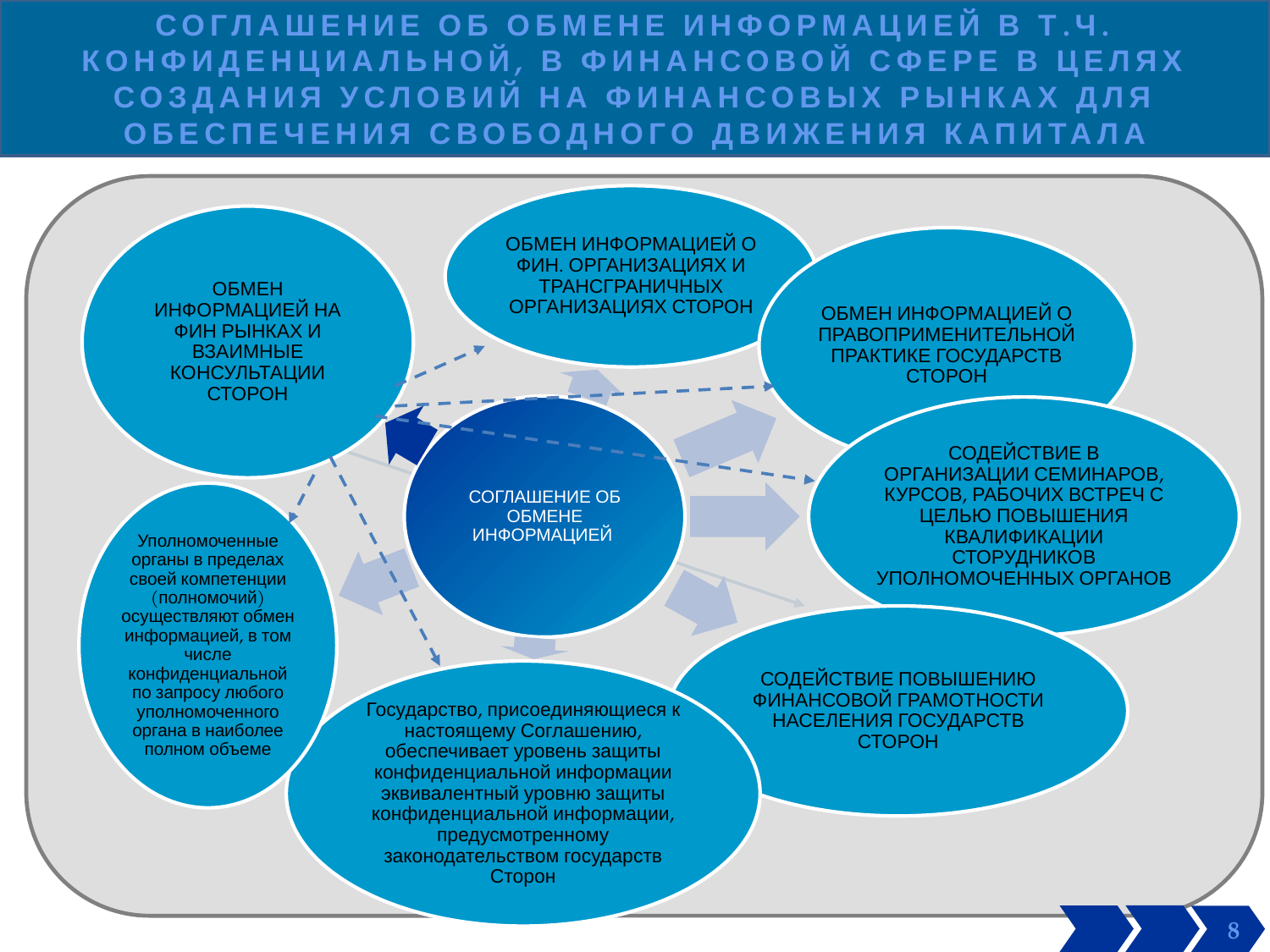

СОГЛАШЕНИЕ ОБ ОБМЕНЕ ИНФОРМАЦИЕЙ В Т.Ч. КОНФИДЕНЦИАЛЬНОЙ, В ФИНАНСОВОЙ СФЕРЕ В ЦЕЛЯХ СОЗДАНИЯ УСЛОВИЙ НА ФИНАНСОВЫХ РЫНКАХ ДЛЯ ОБЕСПЕЧЕНИЯ СВОБОДНОГО ДВИЖЕНИЯ КАПИТАЛА

СОГЛАШЕНИЕ ОБ ОБМЕНЕ ИНФОРМАЦИЕЙ

ОБМЕН ИНФОРМАЦИЕЙ О ФИН. ОРГАНИЗАЦИЯХ И ТРАНСГРАНИЧНЫХ ОРГАНИЗАЦИЯХ СТОРОН

ОБМЕН ИНФОРМАЦИЕЙ О ПРАВОПРИМЕНИТЕЛЬНОЙ ПРАКТИКЕ ГОСУДАРСТВ СТОРОН

СОДЕЙСТВИЕ В ОРГАНИЗАЦИИ СЕМИНАРОВ, КУРСОВ, РАБОЧИХ ВСТРЕЧ С ЦЕЛЬЮ ПОВЫШЕНИЯ КВАЛИФИКАЦИИ СТОРУДНИКОВ УПОЛНОМОЧЕННЫХ ОРГАНОВ

СОДЕЙСТВИЕ ПОВЫШЕНИЮ ФИНАНСОВОЙ ГРАМОТНОСТИ НАСЕЛЕНИЯ ГОСУДАРСТВ СТОРОН

Государство, присоединяющиеся к настоящему Соглашению, обеспечивает уровень защиты конфиденциальной информации эквивалентный уровню защиты конфиденциальной информации, предусмотренному законодательством государств Сторон

Уполномоченные органы в пределах своей компетенции (полномочий) осуществляют обмен информацией, в том числе конфиденциальной по запросу любого уполномоченного органа в наиболее полном объеме

ОБМЕН ИНФОРМАЦИЕЙ НА ФИН РЫНКАХ И ВЗАИМНЫЕ КОНСУЛЬТАЦИИ СТОРОН

 8